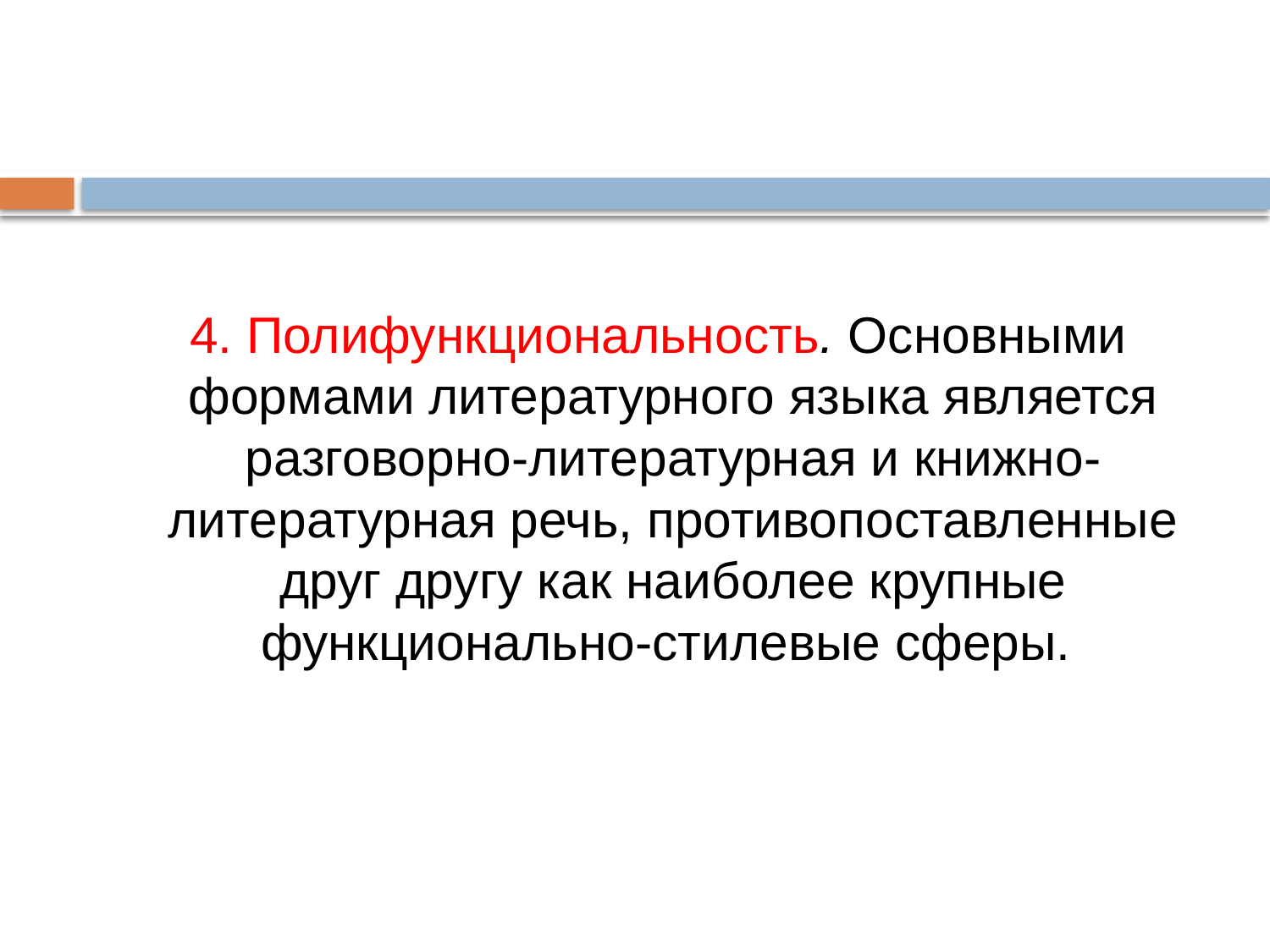

#

 4. Полифункциональность. Основными формами литературного языка является разговорно-литературная и книжно-литературная речь, противопоставленные друг другу как наиболее крупные функционально-стилевые сферы.